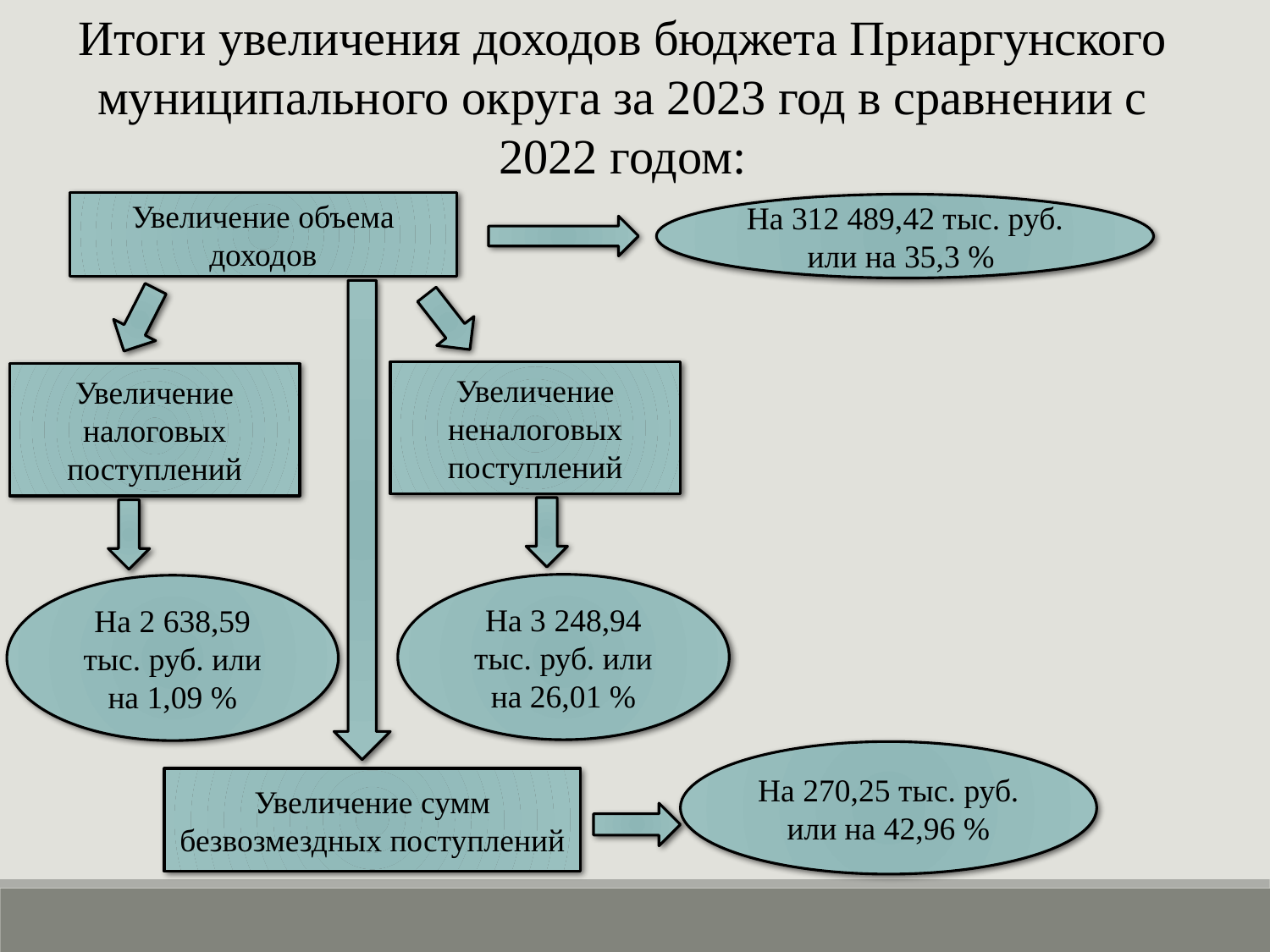

Итоги увеличения доходов бюджета Приаргунского муниципального округа за 2023 год в сравнении с 2022 годом:
Увеличение объема доходов
На 312 489,42 тыс. руб. или на 35,3 %

Увеличение неналоговых поступлений
Увеличение налоговых поступлений

На 3 248,94 тыс. руб. или на 26,01 %
На 2 638,59 тыс. руб. или на 1,09 %
На 270,25 тыс. руб. или на 42,96 %
Увеличение сумм безвозмездных поступлений